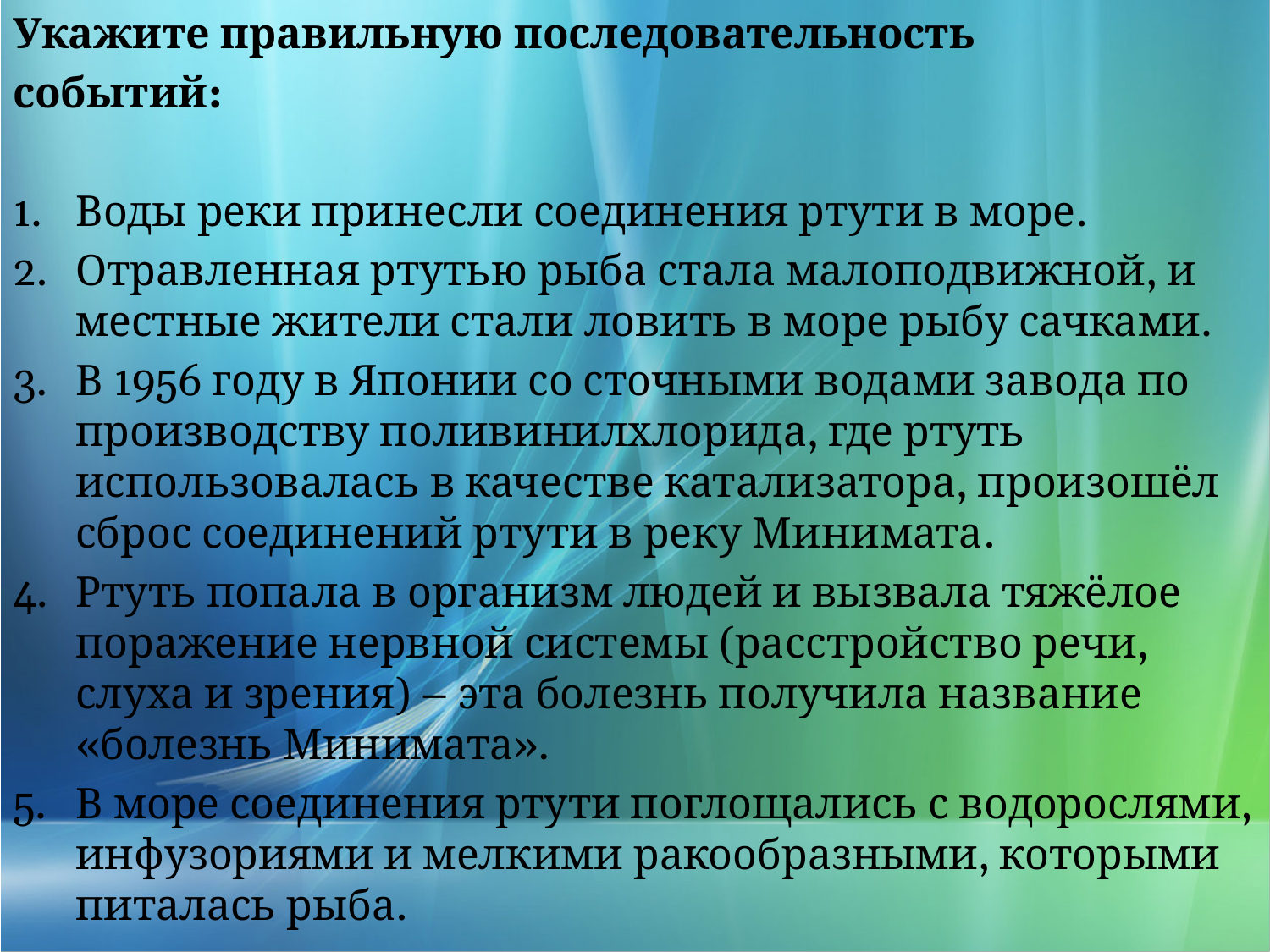

Укажите правильную последовательность
событий:

Воды реки принесли соединения ртути в море.
Отравленная ртутью рыба стала малоподвижной, и местные жители стали ловить в море рыбу сачками.
В 1956 году в Японии со сточными водами завода по производству поливинилхлорида, где ртуть использовалась в качестве катализатора, произошёл сброс соединений ртути в реку Минимата.
Ртуть попала в организм людей и вызвала тяжёлое поражение нервной системы (расстройство речи, слуха и зрения) – эта болезнь получила название «болезнь Минимата».
В море соединения ртути поглощались с водорослями, инфузориями и мелкими ракообразными, которыми питалась рыба.